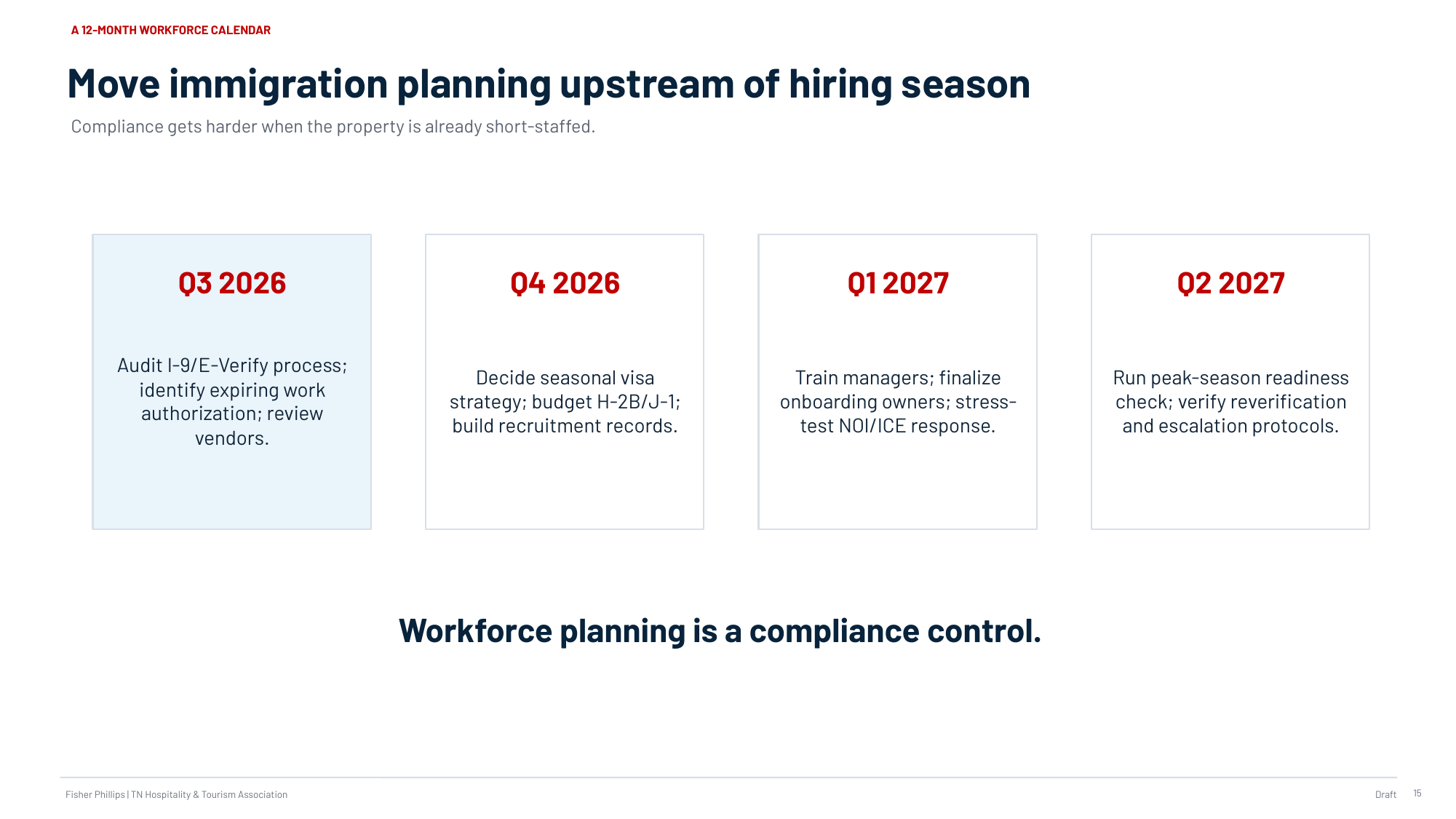

A 12-MONTH WORKFORCE CALENDAR
Move immigration planning upstream of hiring season
Compliance gets harder when the property is already short-staffed.

Q3 2026
Q4 2026
Q1 2027
Q2 2027
Audit I-9/E-Verify process; identify expiring work authorization; review vendors.
Decide seasonal visa strategy; budget H-2B/J-1; build recruitment records.
Train managers; finalize onboarding owners; stress-test NOI/ICE response.
Run peak-season readiness check; verify reverification and escalation protocols.
Workforce planning is a compliance control.
15